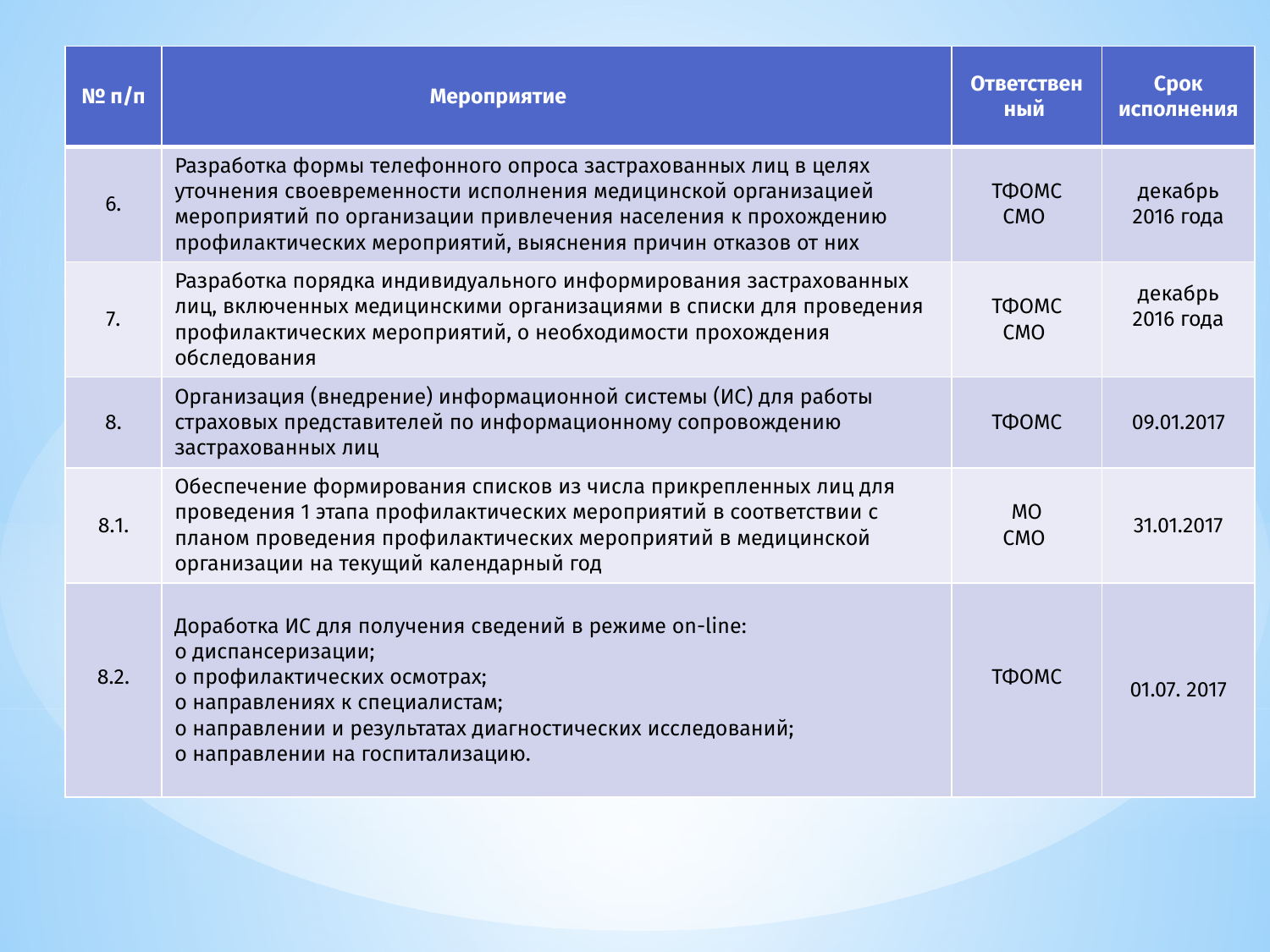

| № п/п | Мероприятие | Ответственный | Срок исполнения |
| --- | --- | --- | --- |
| 6. | Разработка формы телефонного опроса застрахованных лиц в целях уточнения своевременности исполнения медицинской организацией мероприятий по организации привлечения населения к прохождению профилактических мероприятий, выяснения причин отказов от них | ТФОМС СМО | декабрь 2016 года |
| 7. | Разработка порядка индивидуального информирования застрахованных лиц, включенных медицинскими организациями в списки для проведения профилактических мероприятий, о необходимости прохождения обследования | ТФОМС СМО | декабрь 2016 года |
| 8. | Организация (внедрение) информационной системы (ИС) для работы страховых представителей по информационному сопровождению застрахованных лиц | ТФОМС | 09.01.2017 |
| 8.1. | Обеспечение формирования списков из числа прикрепленных лиц для проведения 1 этапа профилактических мероприятий в соответствии с планом проведения профилактических мероприятий в медицинской организации на текущий календарный год | МО СМО | 31.01.2017 |
| 8.2. | Доработка ИС для получения сведений в режиме on-line: о диспансеризации; о профилактических осмотрах; о направлениях к специалистам; о направлении и результатах диагностических исследований; о направлении на госпитализацию. | ТФОМС | 01.07. 2017 |